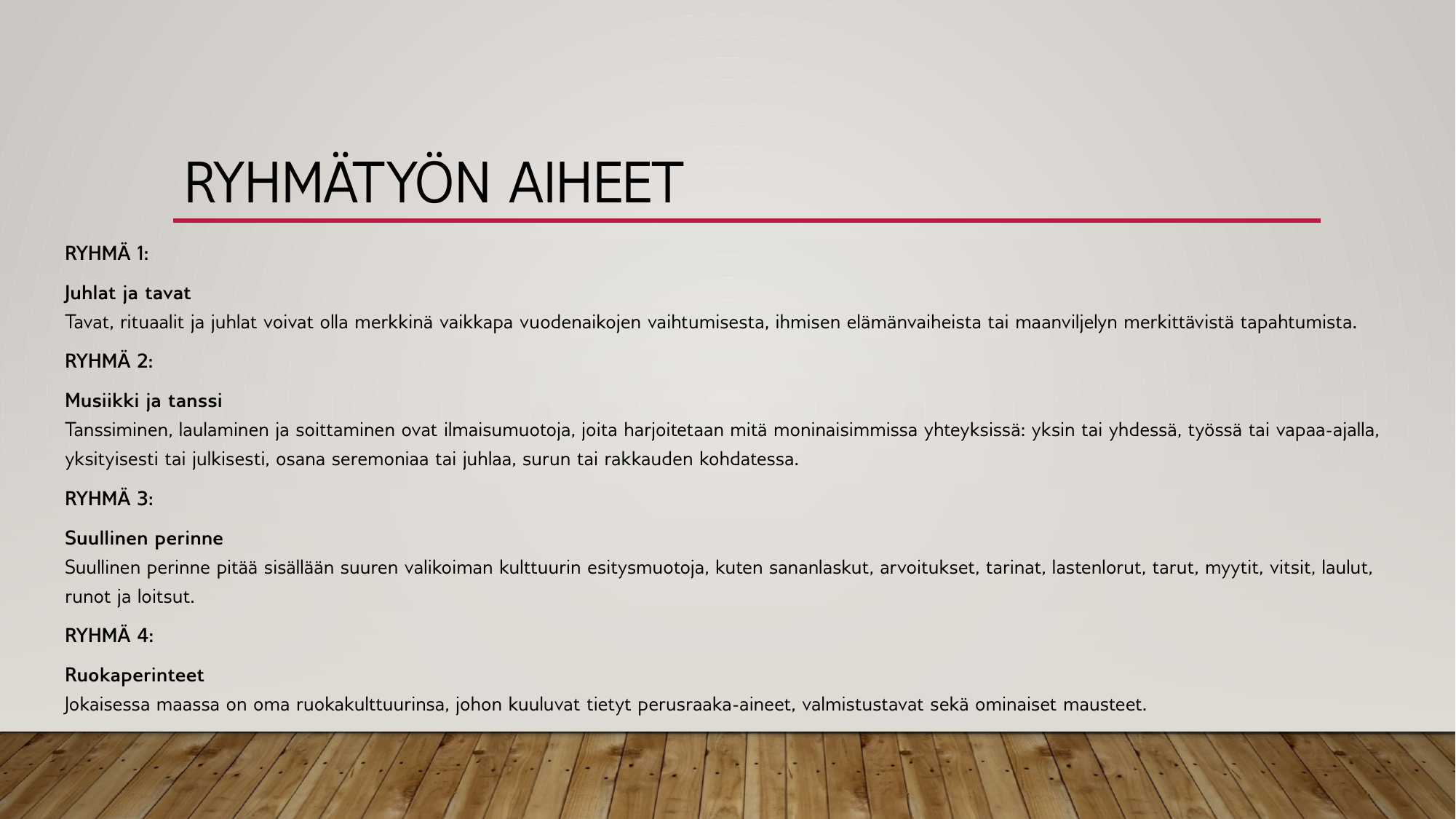

# RYHMÄTYÖN AIHEET
RYHMÄ 1:
Juhlat ja tavat
Tavat, rituaalit ja juhlat voivat olla merkkinä vaikkapa vuodenaikojen vaihtumisesta, ihmisen elämänvaiheista tai maanviljelyn merkittävistä tapahtumista.
RYHMÄ 2:
Musiikki ja tanssi
Tanssiminen, laulaminen ja soittaminen ovat ilmaisumuotoja, joita harjoitetaan mitä moninaisimmissa yhteyksissä: yksin tai yhdessä, työssä tai vapaa-ajalla, yksityisesti tai julkisesti, osana seremoniaa tai juhlaa, surun tai rakkauden kohdatessa.
RYHMÄ 3:
Suullinen perinne
Suullinen perinne pitää sisällään suuren valikoiman kulttuurin esitysmuotoja, kuten sananlaskut, arvoitukset, tarinat, lastenlorut, tarut, myytit, vitsit, laulut, runot ja loitsut.
RYHMÄ 4:
Ruokaperinteet
Jokaisessa maassa on oma ruokakulttuurinsa, johon kuuluvat tietyt perusraaka-aineet, valmistustavat sekä ominaiset mausteet.